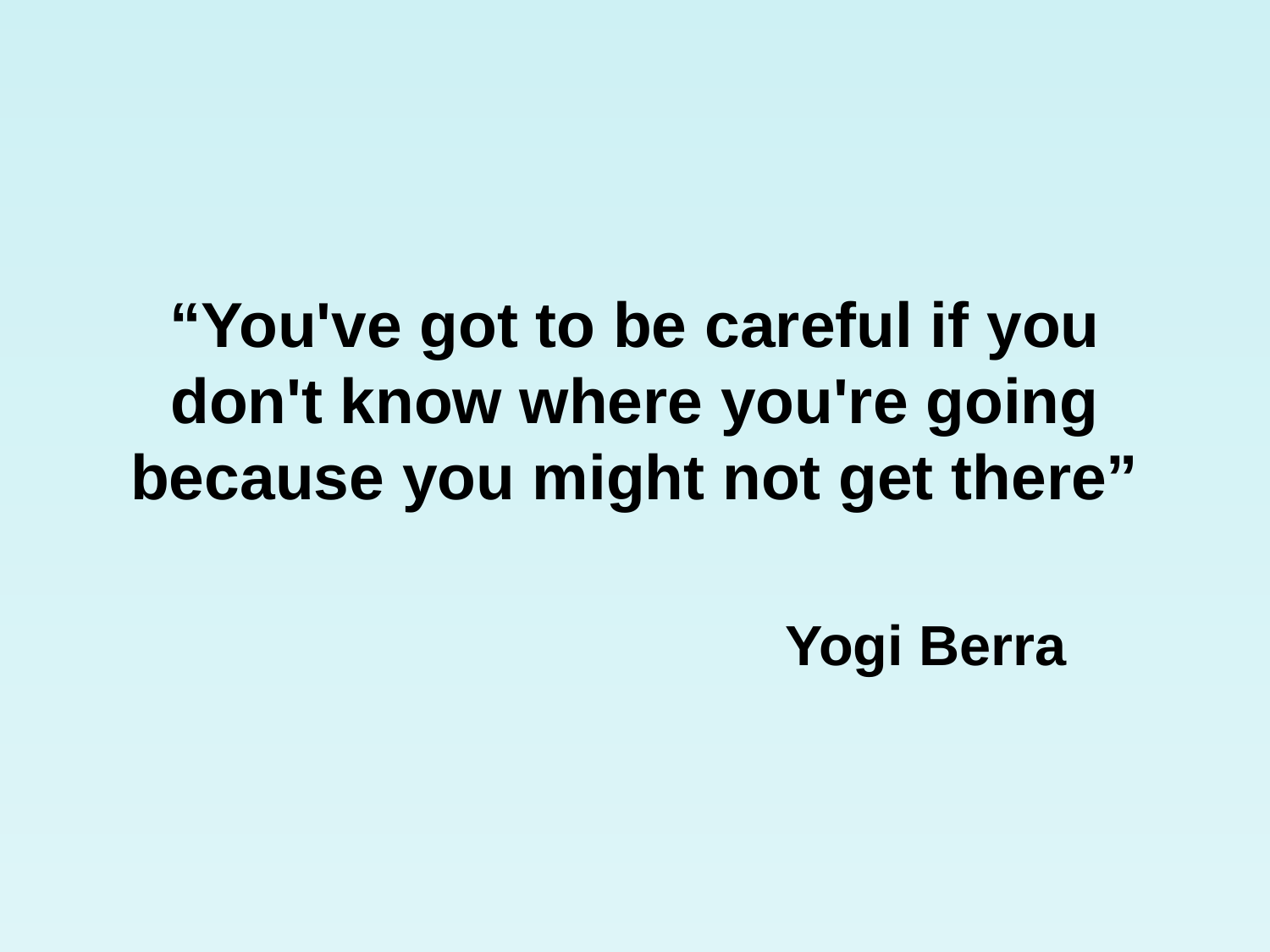

# “You've got to be careful if you don't know where you're going because you might not get there”
Yogi Berra